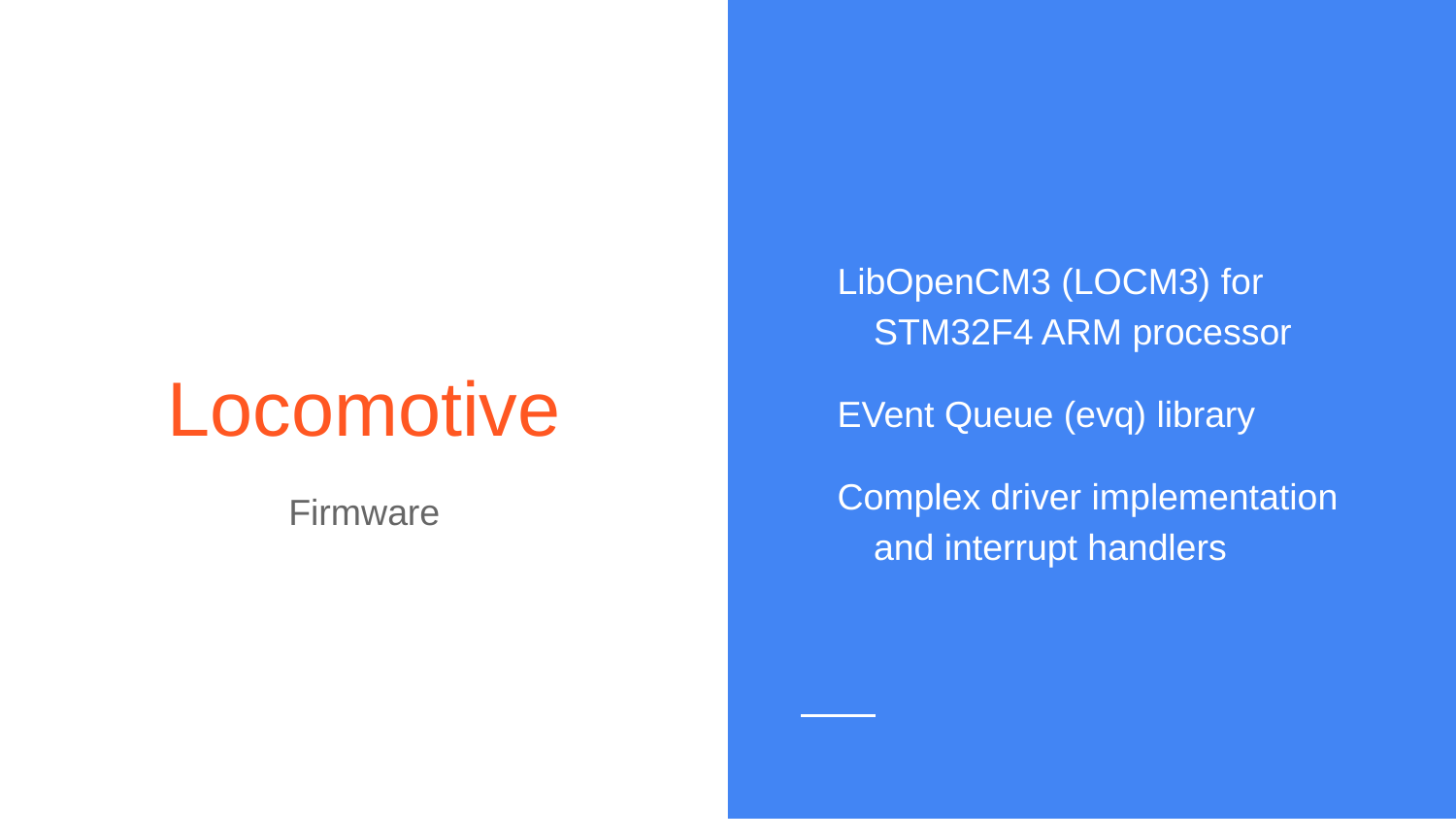

LibOpenCM3 (LOCM3) for STM32F4 ARM processor
EVent Queue (evq) library
Complex driver implementation and interrupt handlers
# Locomotive
Firmware